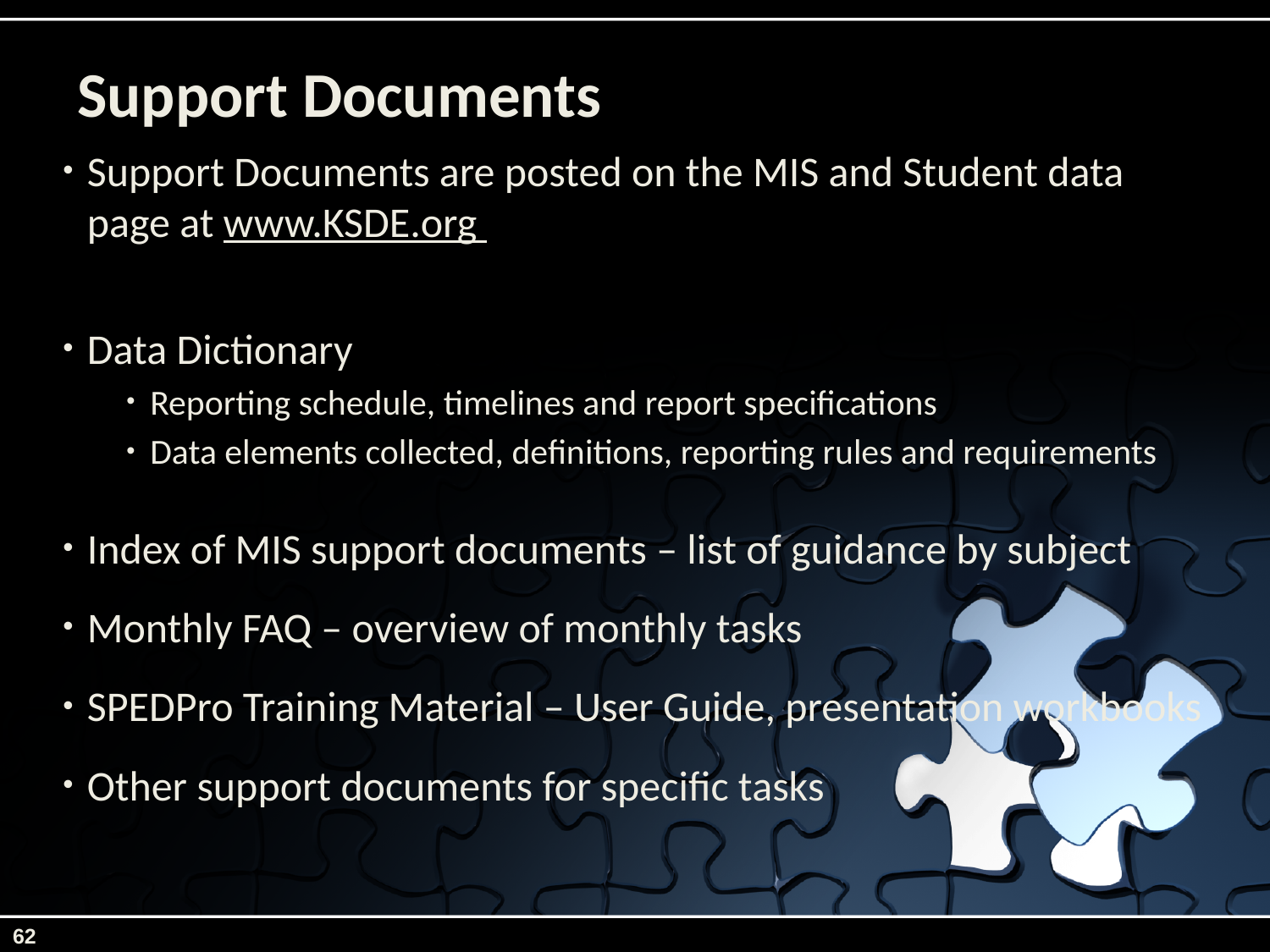

# Support Documents
Support Documents are posted on the MIS and Student data page at www.KSDE.org

Data Dictionary
Reporting schedule, timelines and report specifications
Data elements collected, definitions, reporting rules and requirements

Index of MIS support documents – list of guidance by subject

Monthly FAQ – overview of monthly tasks

SPEDPro Training Material – User Guide, presentation workbooks

Other support documents for specific tasks

62